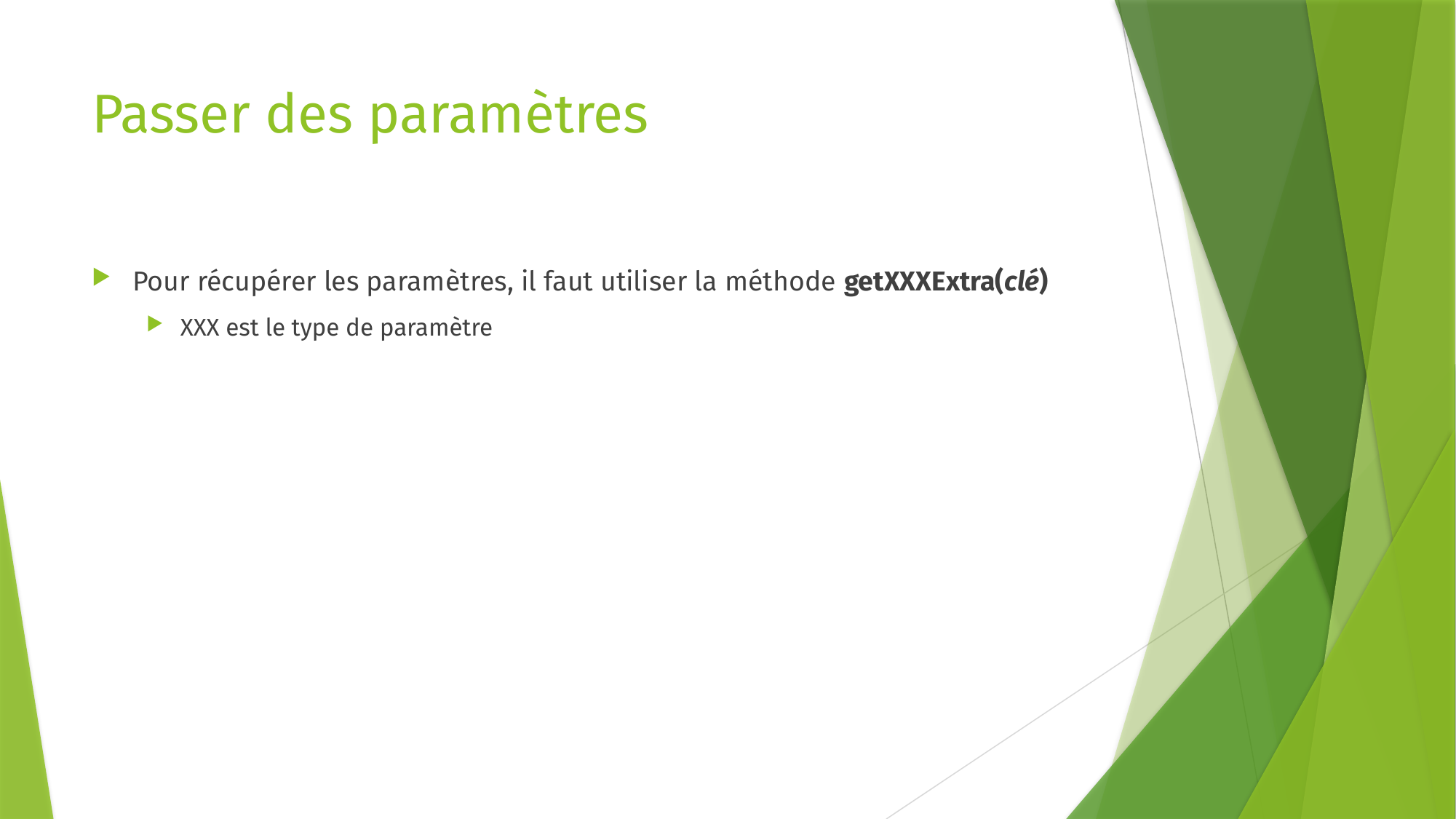

# Passer des paramètres
Pour récupérer les paramètres, il faut utiliser la méthode getXXXExtra(clé)
XXX est le type de paramètre